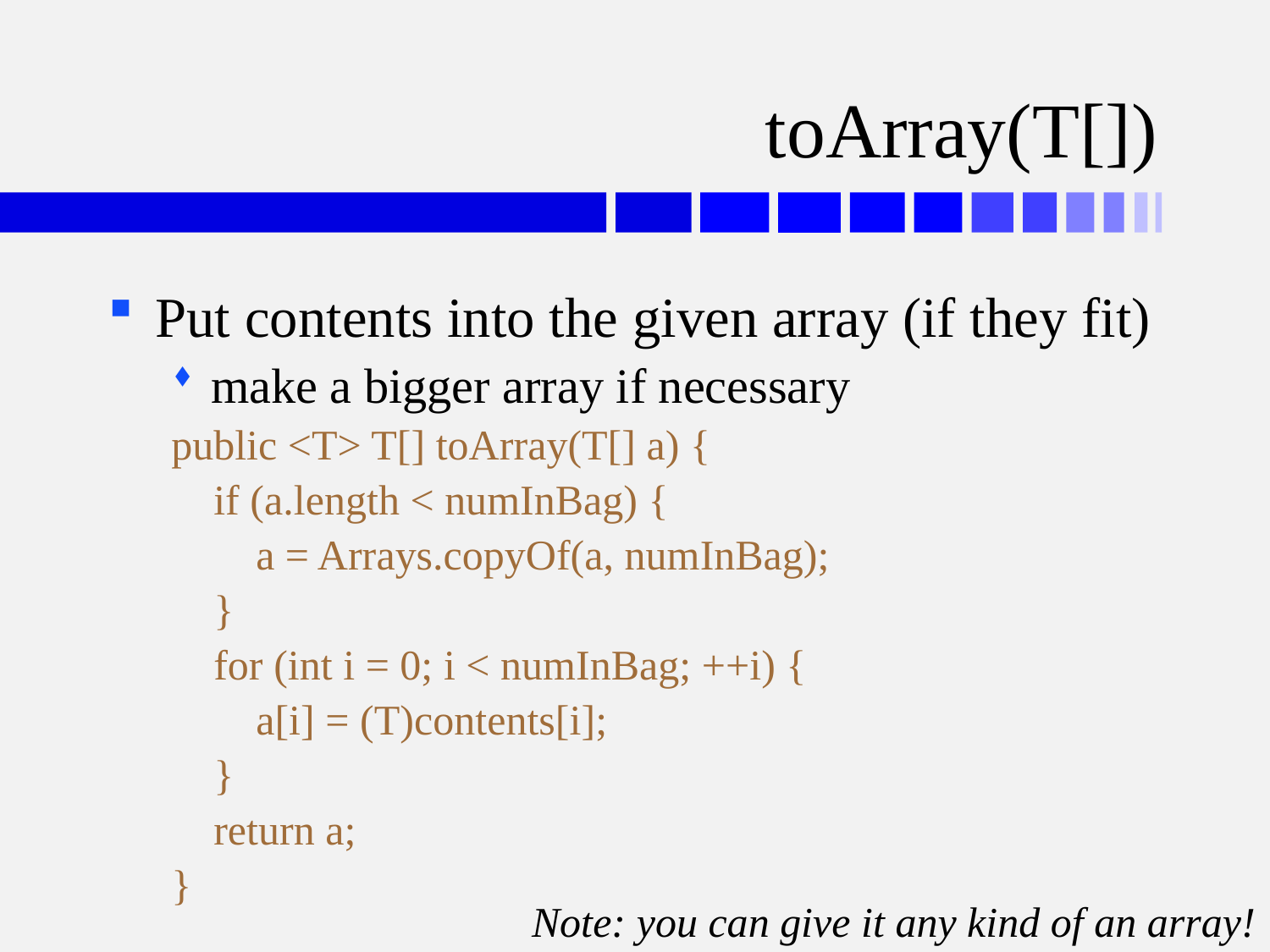

# toArray(T[])
Put contents into the given array (if they fit)
make a bigger array if necessary
public <T> T[] toArray(T[] a) {
    if (a.length < numInBag) {
        a = Arrays.copyOf(a, numInBag);
    }
    for (int i = 0; i < numInBag; ++i) {
        a[i] = (T)contents[i];
    }
    return a;
}
Note: you can give it any kind of an array!